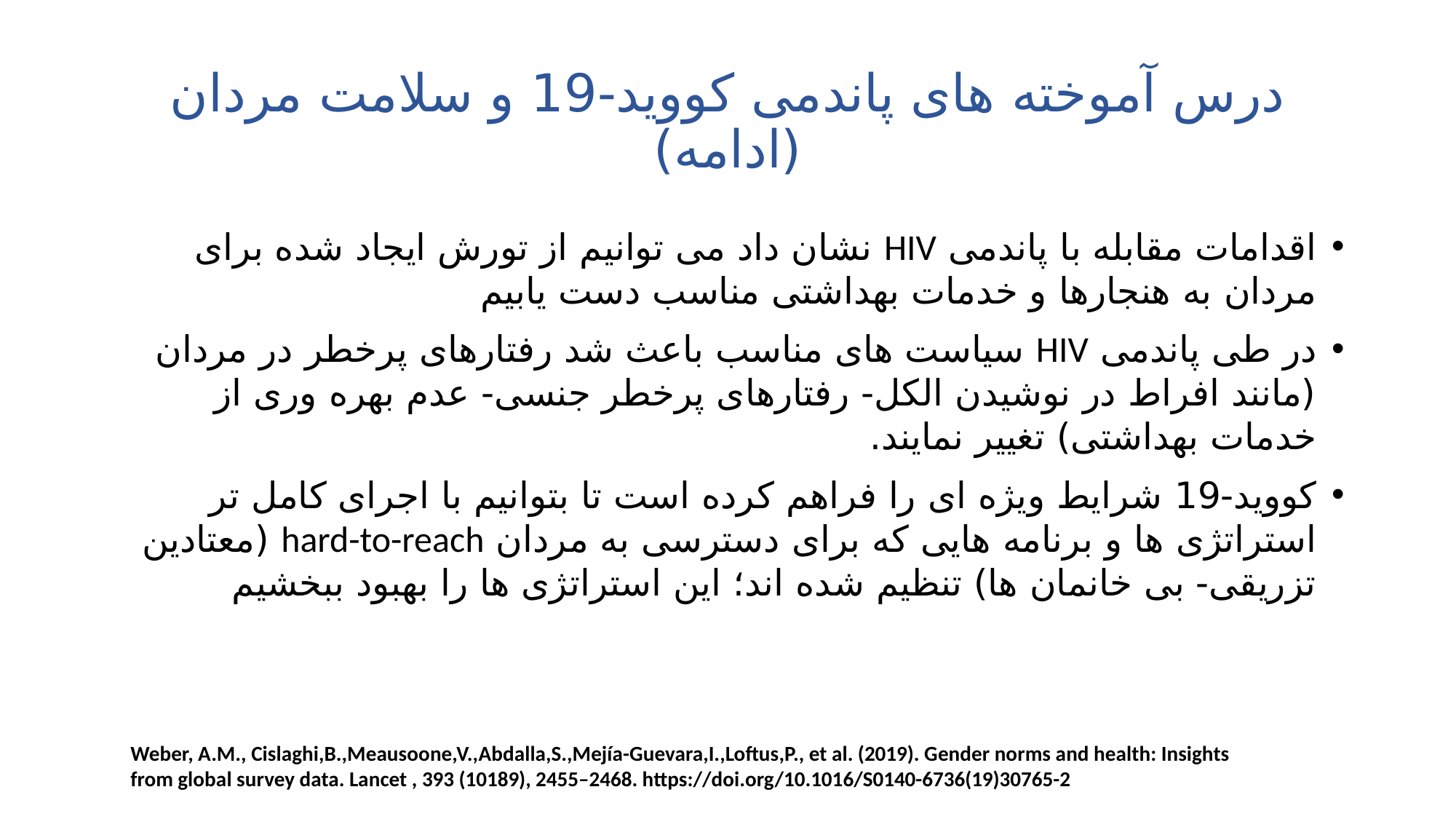

# درس آموخته های پاندمی کووید-19 و سلامت مردان (ادامه)
اقدامات مقابله با پاندمی HIV نشان داد می توانیم از تورش ایجاد شده برای مردان به هنجارها و خدمات بهداشتی مناسب دست یابیم
در طی پاندمی HIV سیاست های مناسب باعث شد رفتارهای پرخطر در مردان (مانند افراط در نوشیدن الکل- رفتارهای پرخطر جنسی- عدم بهره وری از خدمات بهداشتی) تغییر نمایند.
کووید-19 شرایط ویژه ای را فراهم کرده است تا بتوانیم با اجرای کامل تر استراتژی ها و برنامه هایی که برای دسترسی به مردان hard-to-reach (معتادین تزریقی- بی خانمان ها) تنظیم شده اند؛ این استراتژی ها را بهبود ببخشیم
Weber, A.M., Cislaghi,B.,Meausoone,V.,Abdalla,S.,Mejía-Guevara,I.,Loftus,P., et al. (2019). Gender norms and health: Insights from global survey data. Lancet , 393 (10189), 2455–2468. https://doi.org/10.1016/S0140-6736(19)30765-2